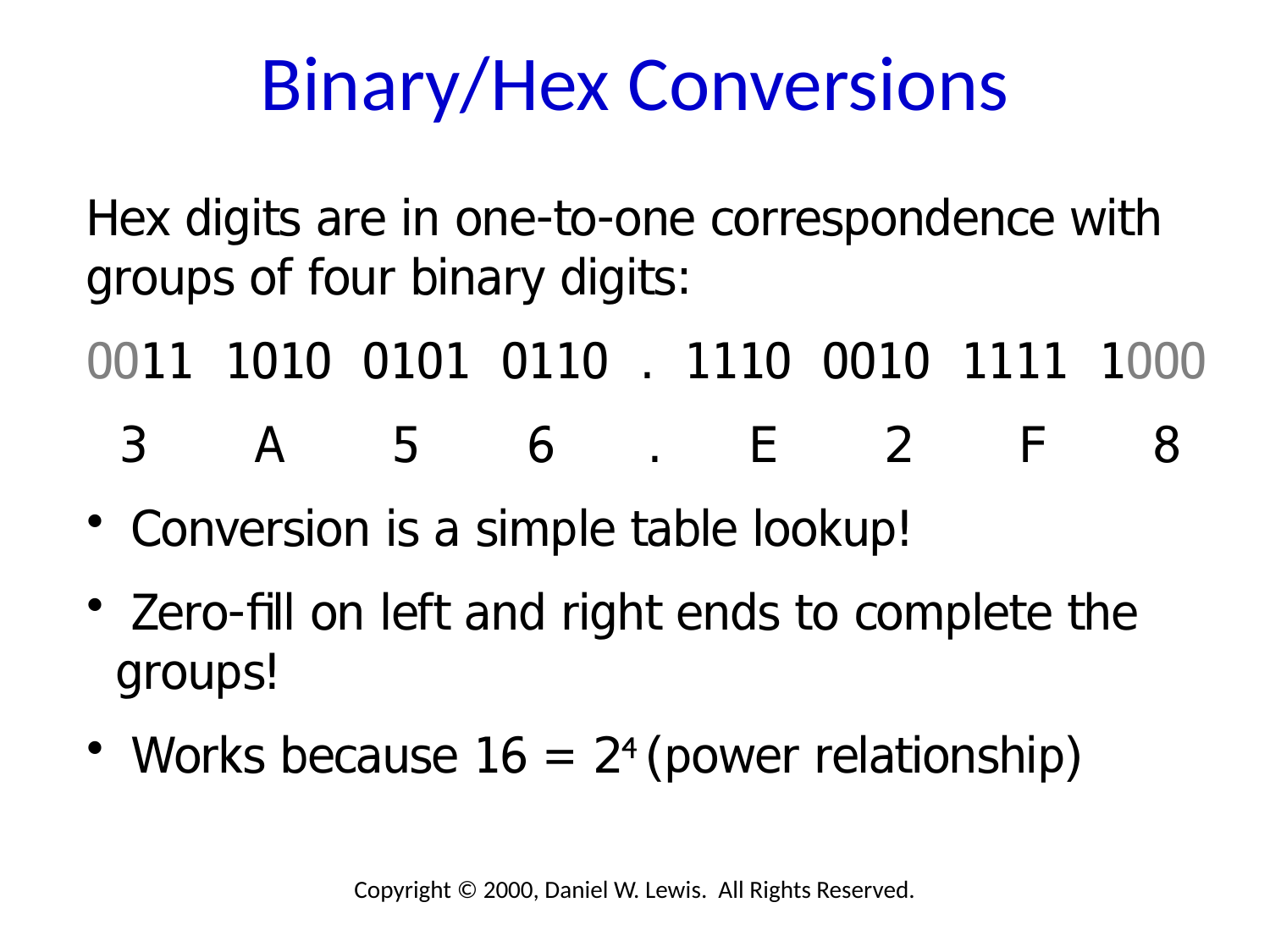

# Binary/Hex Conversions
Hex digits are in one-to-one correspondence with groups of four binary digits:
0011  1010  0101  0110  .  1110  0010  1111  1000
3       A       5       6      .      E       2       F       8
 Conversion is a simple table lookup!
 Zero-fill on left and right ends to complete the groups!
 Works because 16 = 24 (power relationship)

Copyright © 2000, Daniel W. Lewis.  All Rights Reserved.